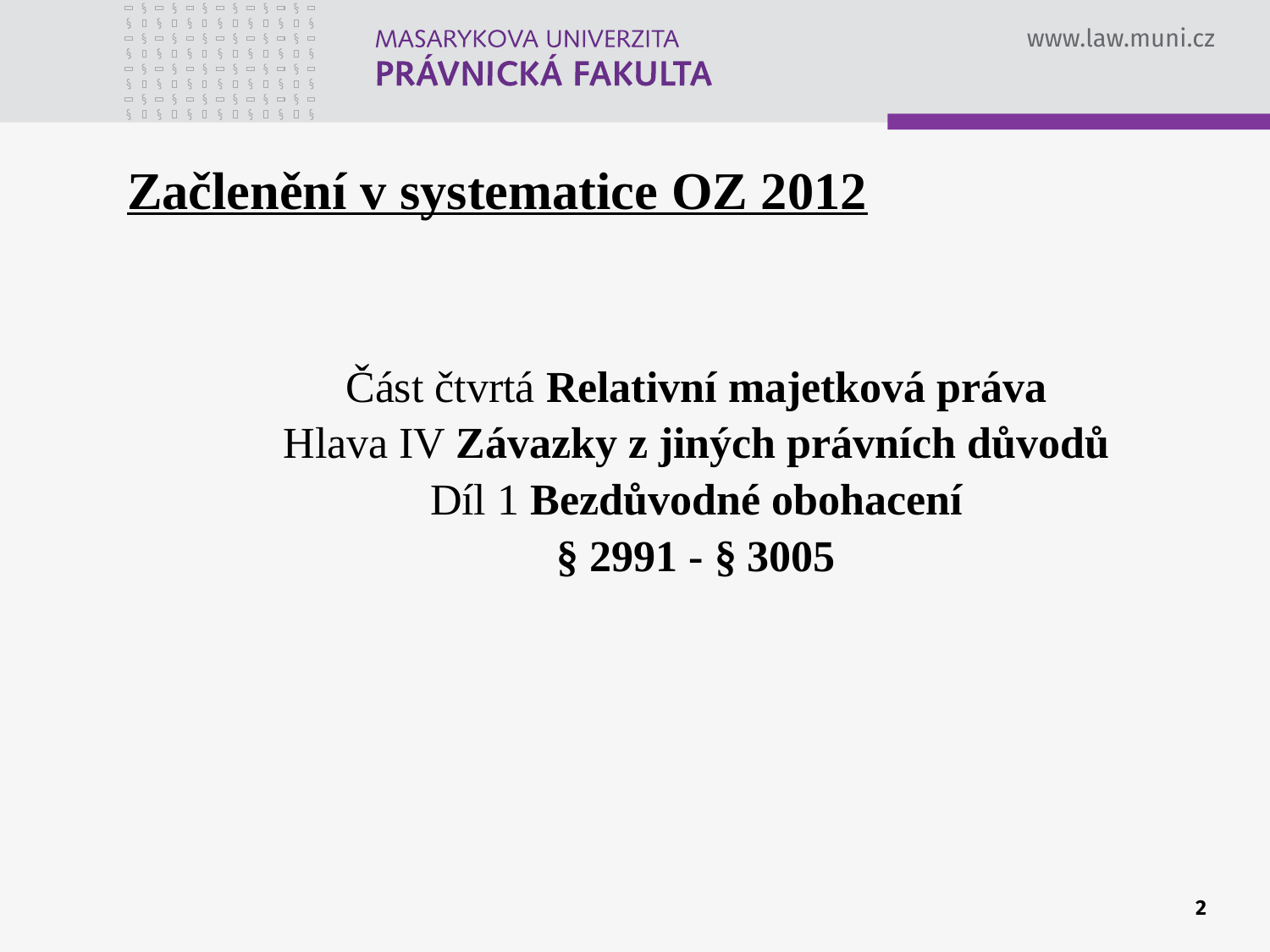

# Začlenění v systematice OZ 2012

Část čtvrtá Relativní majetková práva
Hlava IV Závazky z jiných právních důvodů
Díl 1 Bezdůvodné obohacení
§ 2991 - § 3005
2